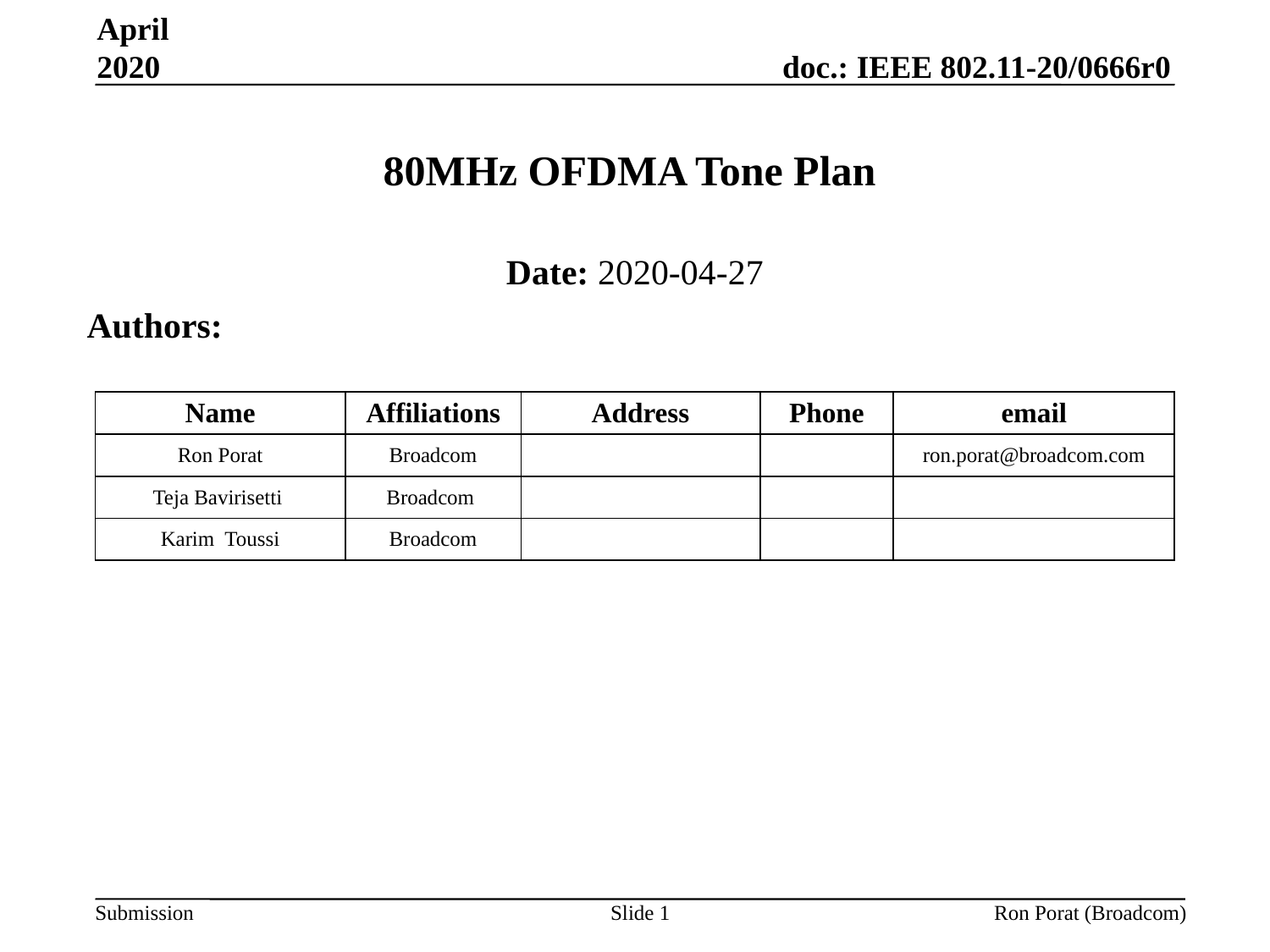

April 2020
# 80MHz OFDMA Tone Plan
Date: 2020-04-27
Authors:
| Name | Affiliations | Address | Phone | email |
| --- | --- | --- | --- | --- |
| Ron Porat | Broadcom |  |  | ron.porat@broadcom.com |
| Teja Bavirisetti | Broadcom |  |  |  |
| Karim Toussi | Broadcom |  |  |  |
Slide 1
Ron Porat (Broadcom)